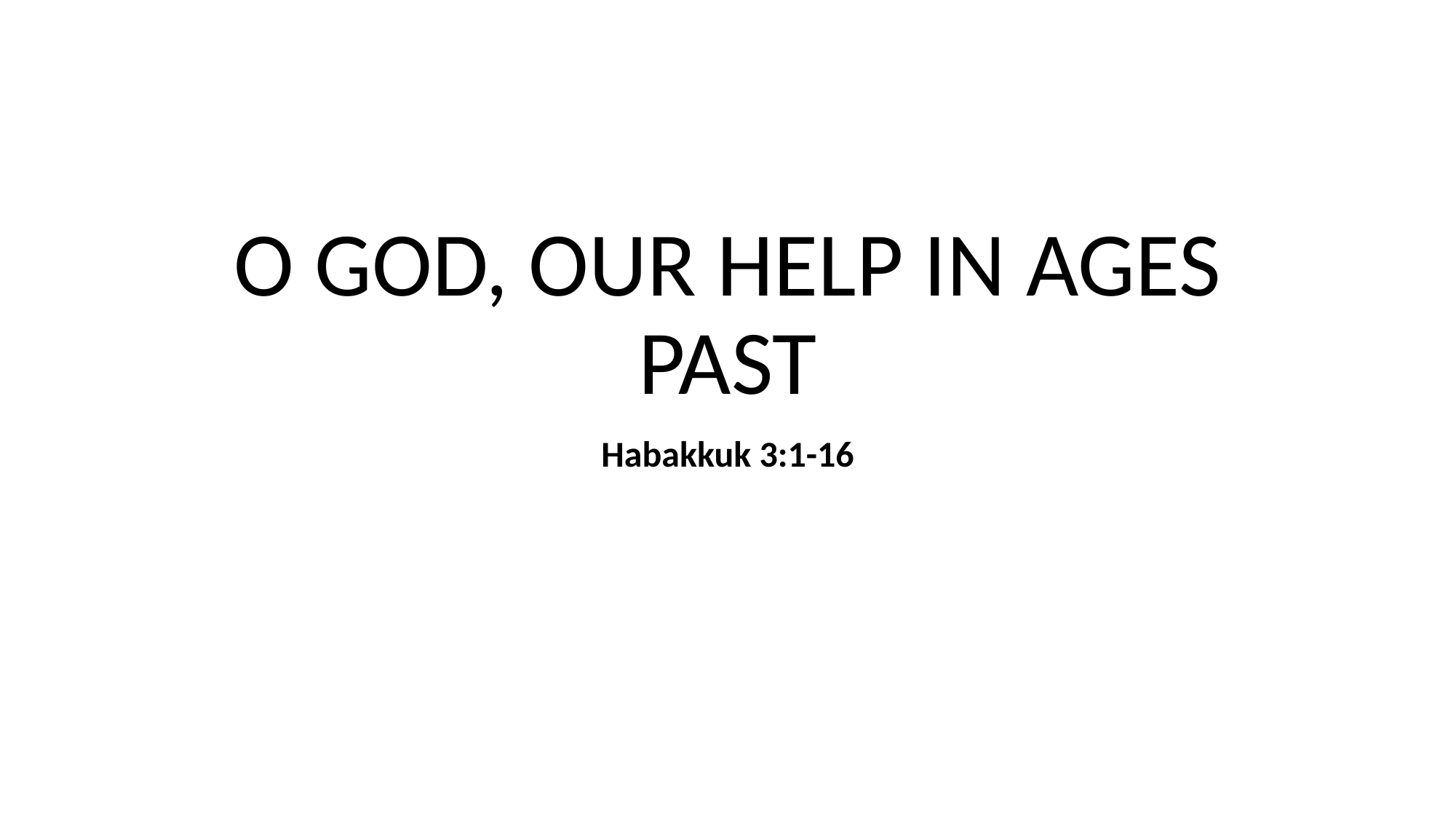

# O GOD, OUR HELP IN AGES PAST
Habakkuk 3:1-16